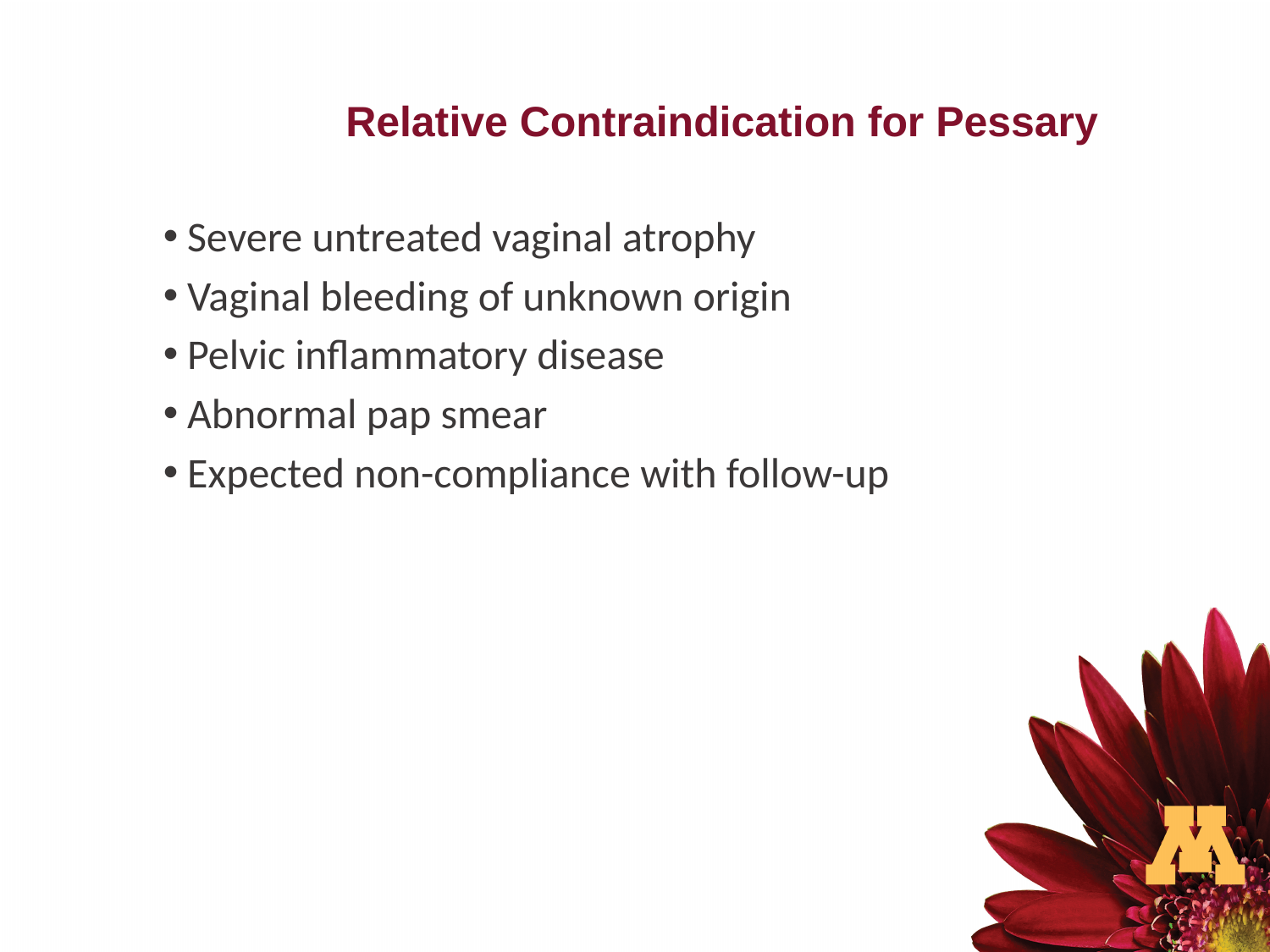

# Relative Contraindication for Pessary
Severe untreated vaginal atrophy
Vaginal bleeding of unknown origin
Pelvic inflammatory disease
Abnormal pap smear
Expected non-compliance with follow-up